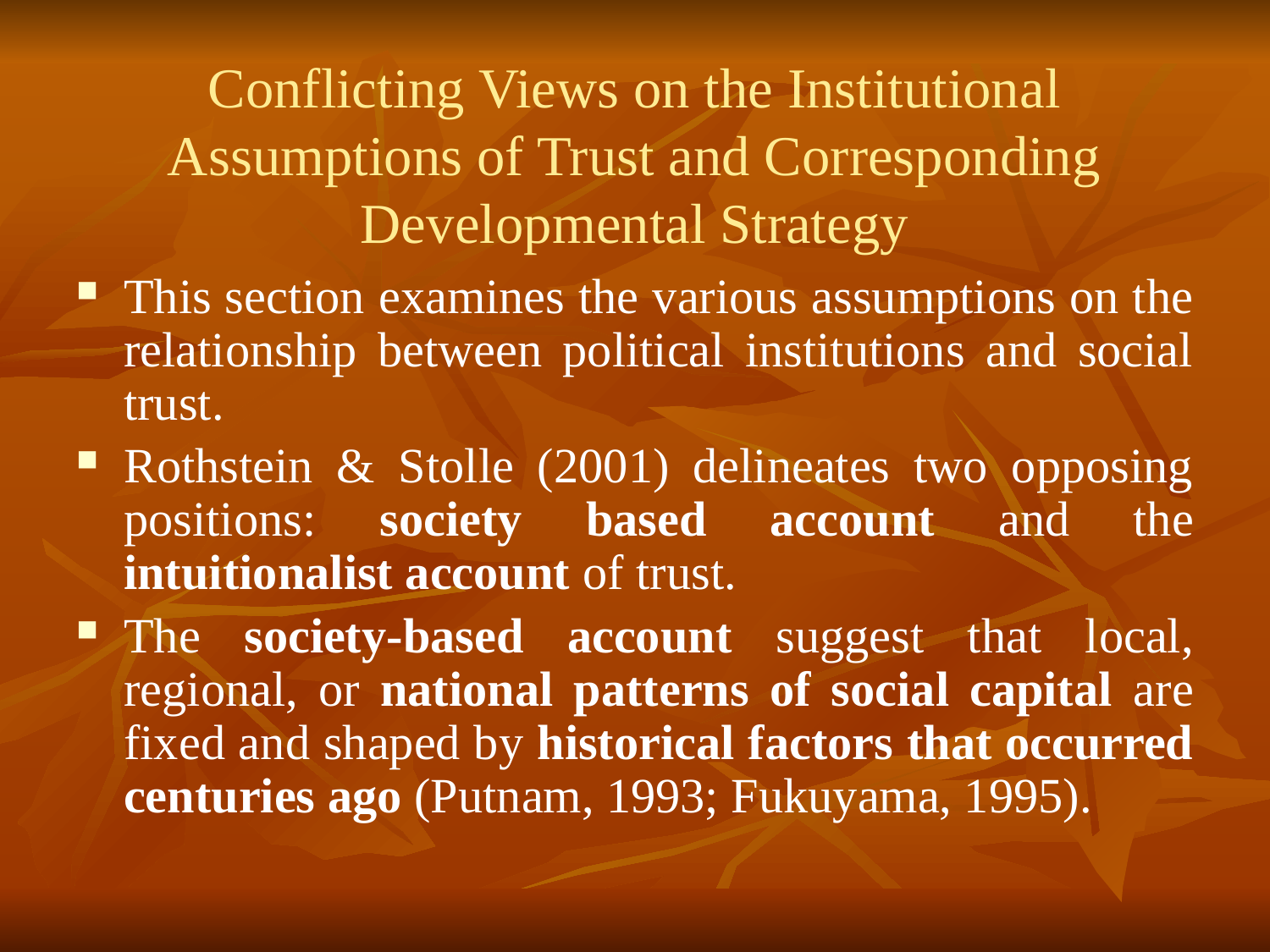

# Conflicting Views on the Institutional Assumptions of Trust and Corresponding Developmental Strategy
This section examines the various assumptions on the relationship between political institutions and social trust.
Rothstein & Stolle (2001) delineates two opposing positions: society based account and the intuitionalist account of trust.
The society-based account suggest that local, regional, or national patterns of social capital are fixed and shaped by historical factors that occurred centuries ago (Putnam, 1993; Fukuyama, 1995).